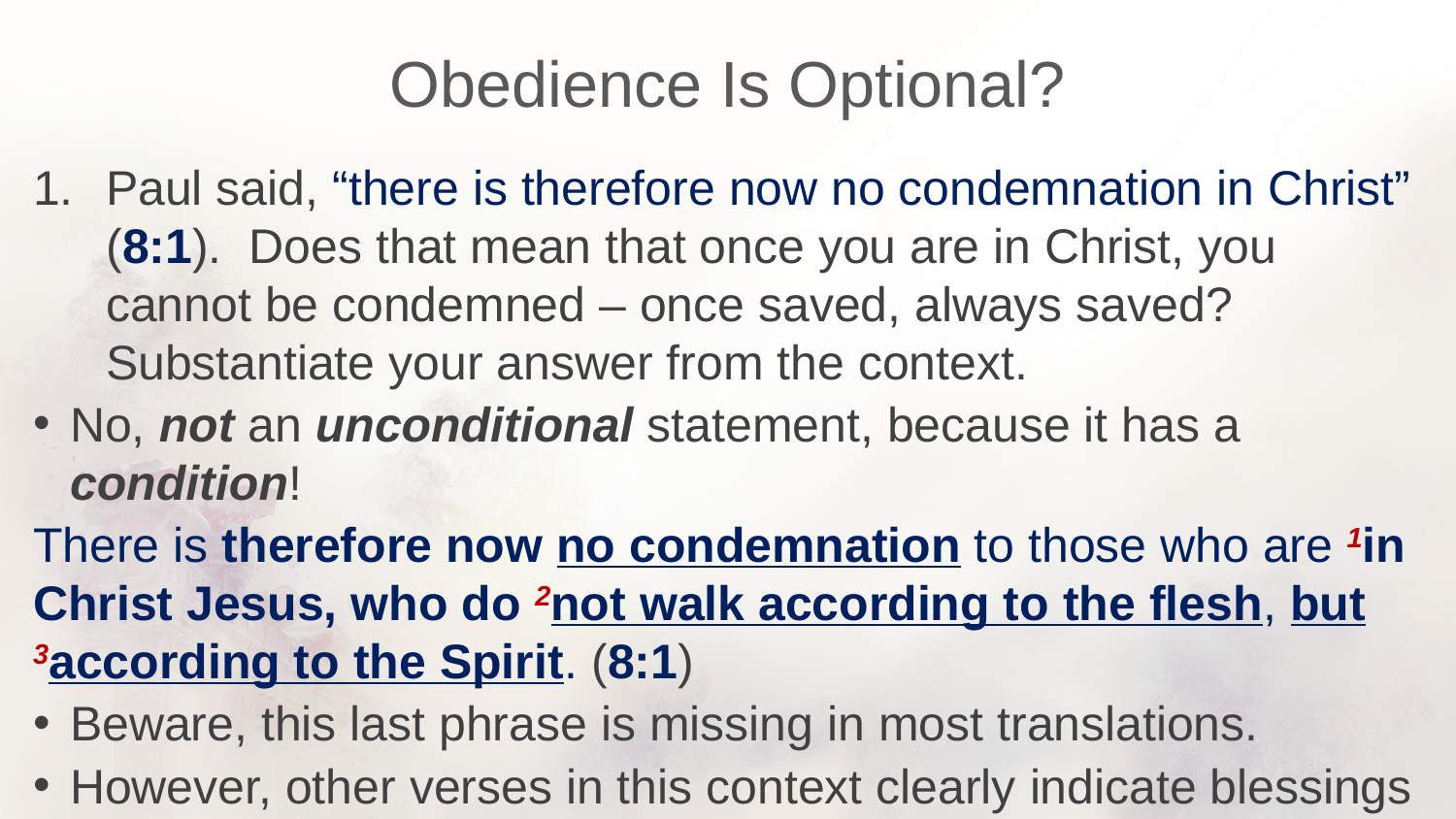

# Obedience Is Optional?
Paul said, “there is therefore now no condemnation in Christ” (8:1).  Does that mean that once you are in Christ, you cannot be condemned – once saved, always saved?  Substantiate your answer from the context.
No, not an unconditional statement, because it has a condition!
There is therefore now no condemnation to those who are 1in Christ Jesus, who do 2not walk according to the flesh, but 3according to the Spirit. (8:1)
Beware, this last phrase is missing in most translations.
However, other verses in this context clearly indicate blessings conditioned upon obedience (8:4-6, 8-9, 12-13, 17).